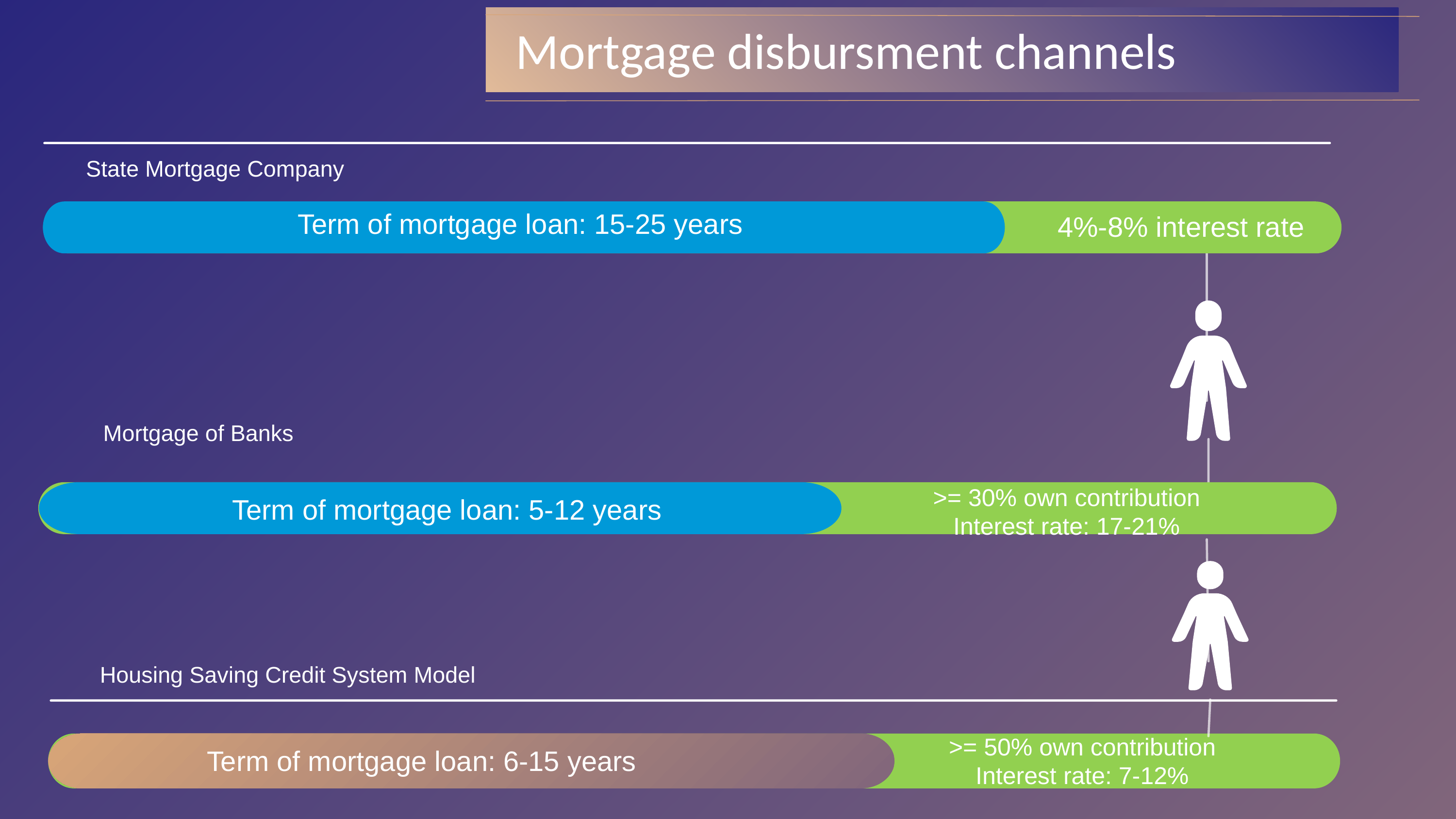

Mortgage disbursment channels

        State Mortgage Company

Term of mortgage loan: 15-25 years
4%-8% interest rate

Mortgage of Banks

>= 30% own contribution
Interest rate: 17-21%

Term of mortgage loan: 5-12 years

         Housing Saving Credit System Model

>= 50% own contribution
Interest rate: 7-12%

Term of mortgage loan: 6-15 years